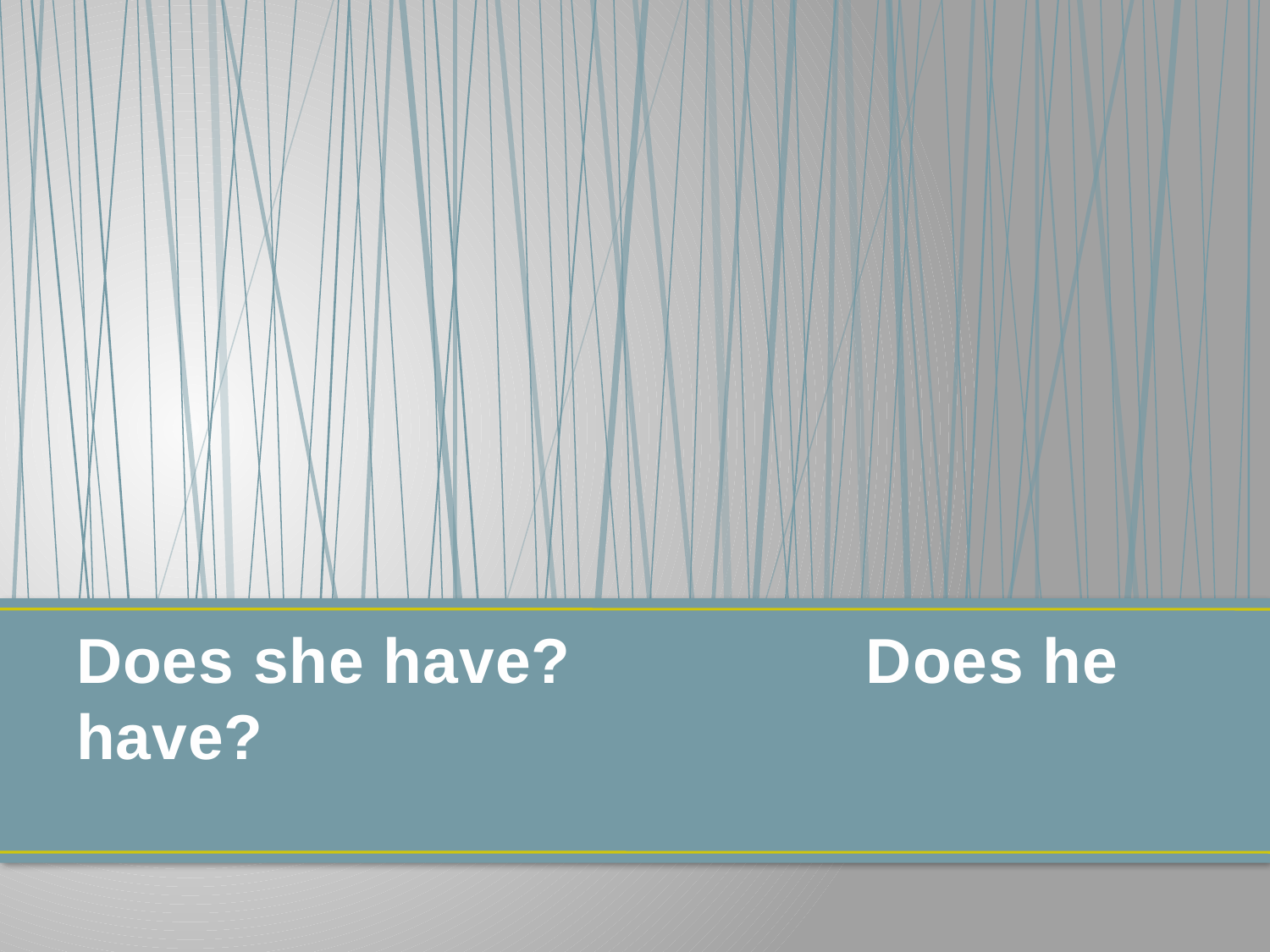

# Does she have?                Does he have?